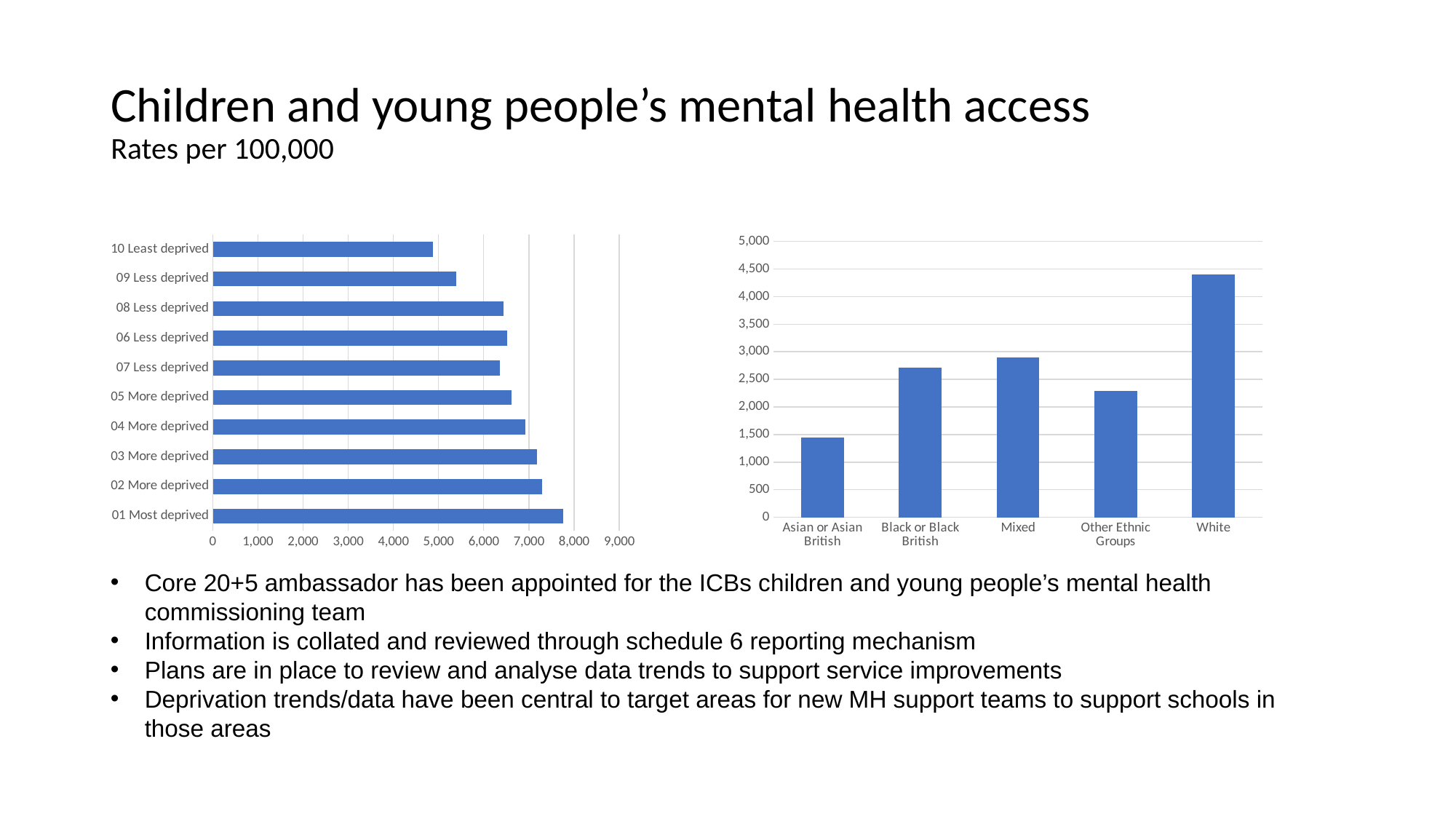

# Children and young people’s mental health access Rates per 100,000

### Chart

| Category |  |
|---|---|
| 01 Most deprived | 7758.0 |
| 02 More deprived | 7298.0 |
| 03 More deprived | 7182.0 |
| 04 More deprived | 6916.0 |
| 05 More deprived | 6609.0 |
| 07 Less deprived | 6358.0 |
| 06 Less deprived | 6517.0 |
| 08 Less deprived | 6446.0 |
| 09 Less deprived | 5390.0 |
| 10 Least deprived | 4884.0 |

### Chart

| Category |  |
|---|---|
| Asian or Asian British | 1447.0 |
| Black or Black British | 2709.0 |
| Mixed | 2894.0 |
| Other Ethnic Groups | 2284.0 |
| White | 4399.0 |
Core 20+5 ambassador has been appointed for the ICBs children and young people’s mental health commissioning team
Information is collated and reviewed through schedule 6 reporting mechanism
Plans are in place to review and analyse data trends to support service improvements
Deprivation trends/data have been central to target areas for new MH support teams to support schools in those areas